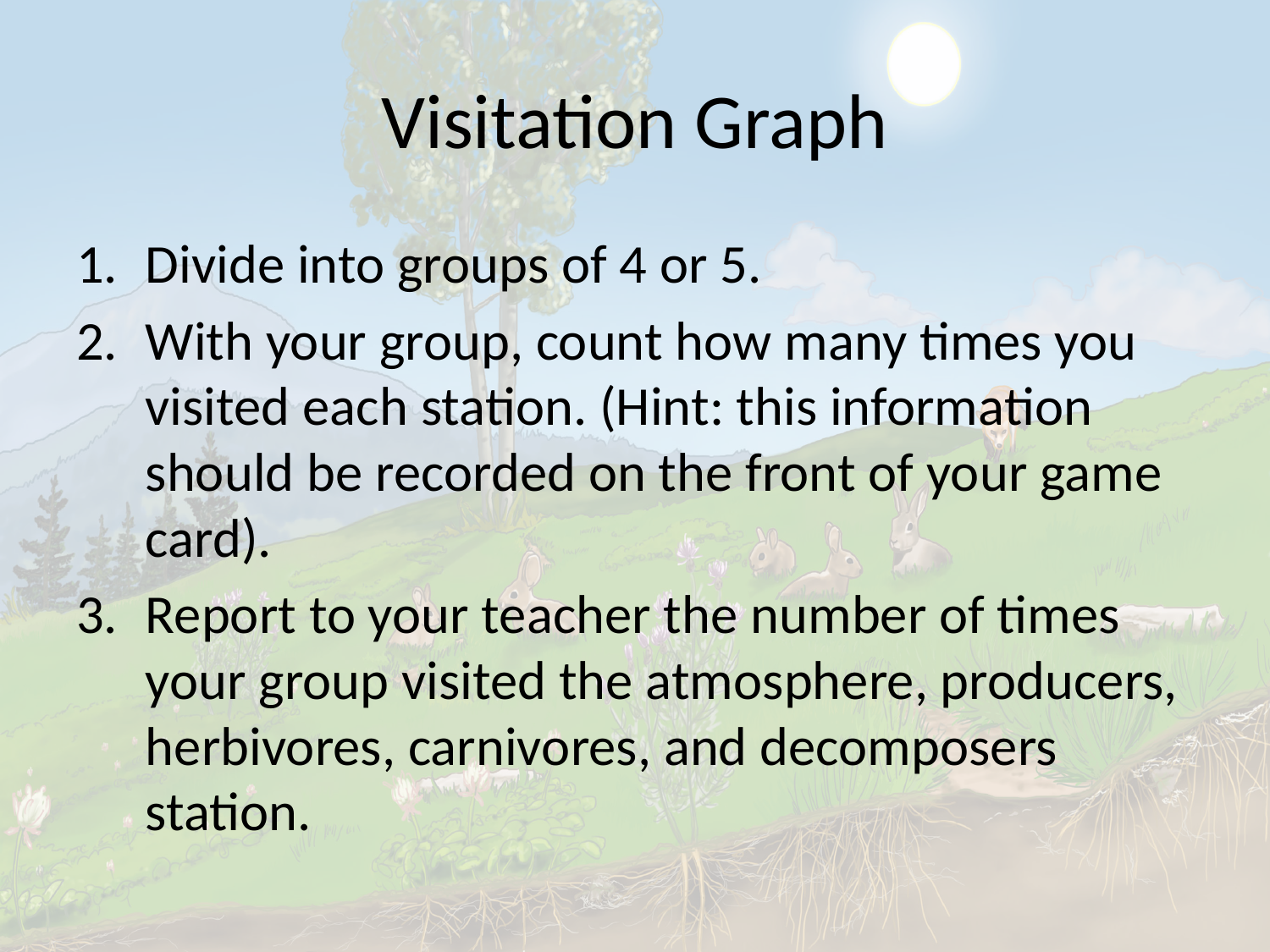

# Visitation Graph
Divide into groups of 4 or 5.
With your group, count how many times you visited each station. (Hint: this information should be recorded on the front of your game card).
Report to your teacher the number of times your group visited the atmosphere, producers, herbivores, carnivores, and decomposers station.